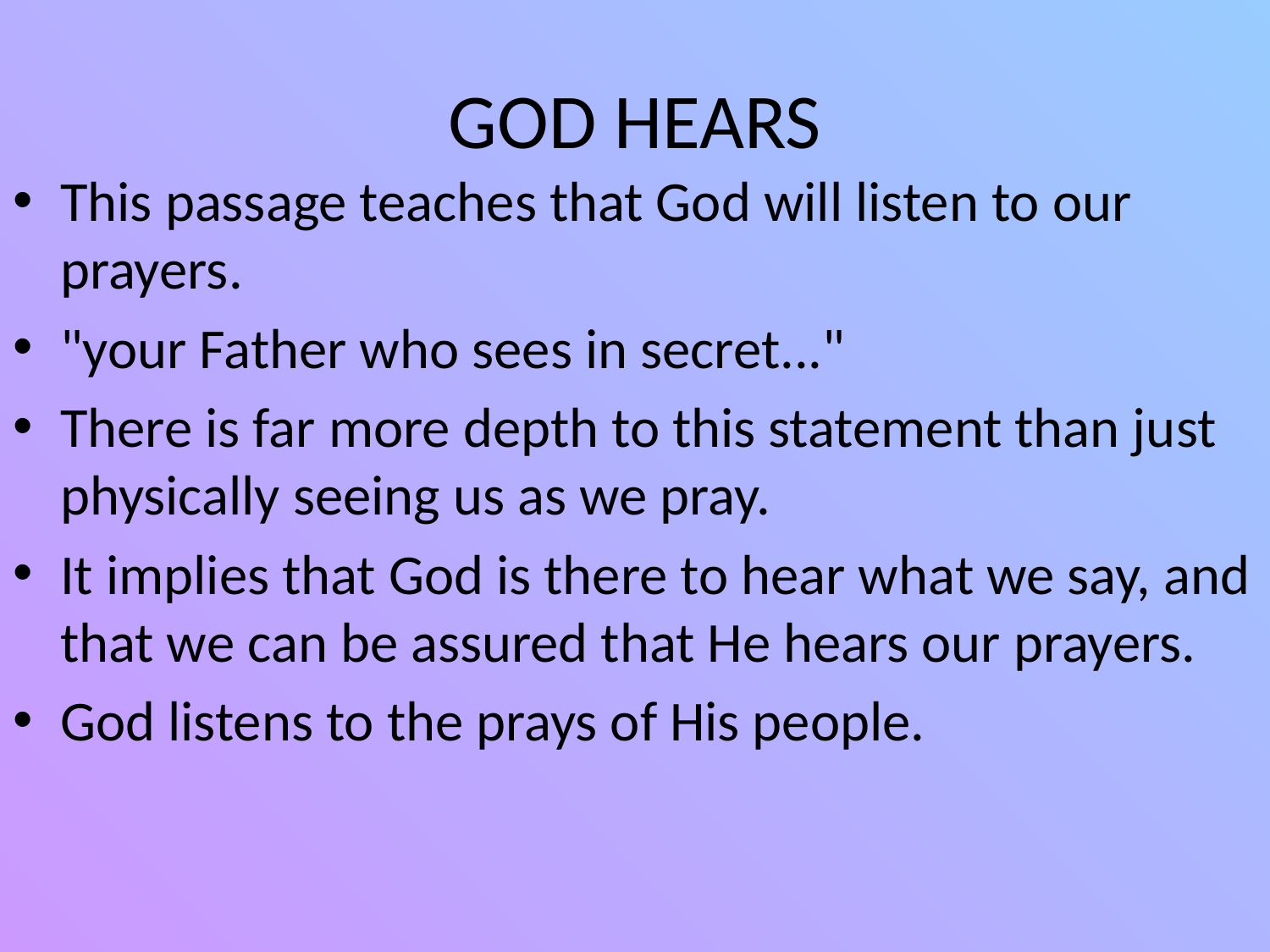

# GOD HEARS
This passage teaches that God will listen to our prayers.
"your Father who sees in secret..."
There is far more depth to this statement than just physically seeing us as we pray.
It implies that God is there to hear what we say, and that we can be assured that He hears our prayers.
God listens to the prays of His people.